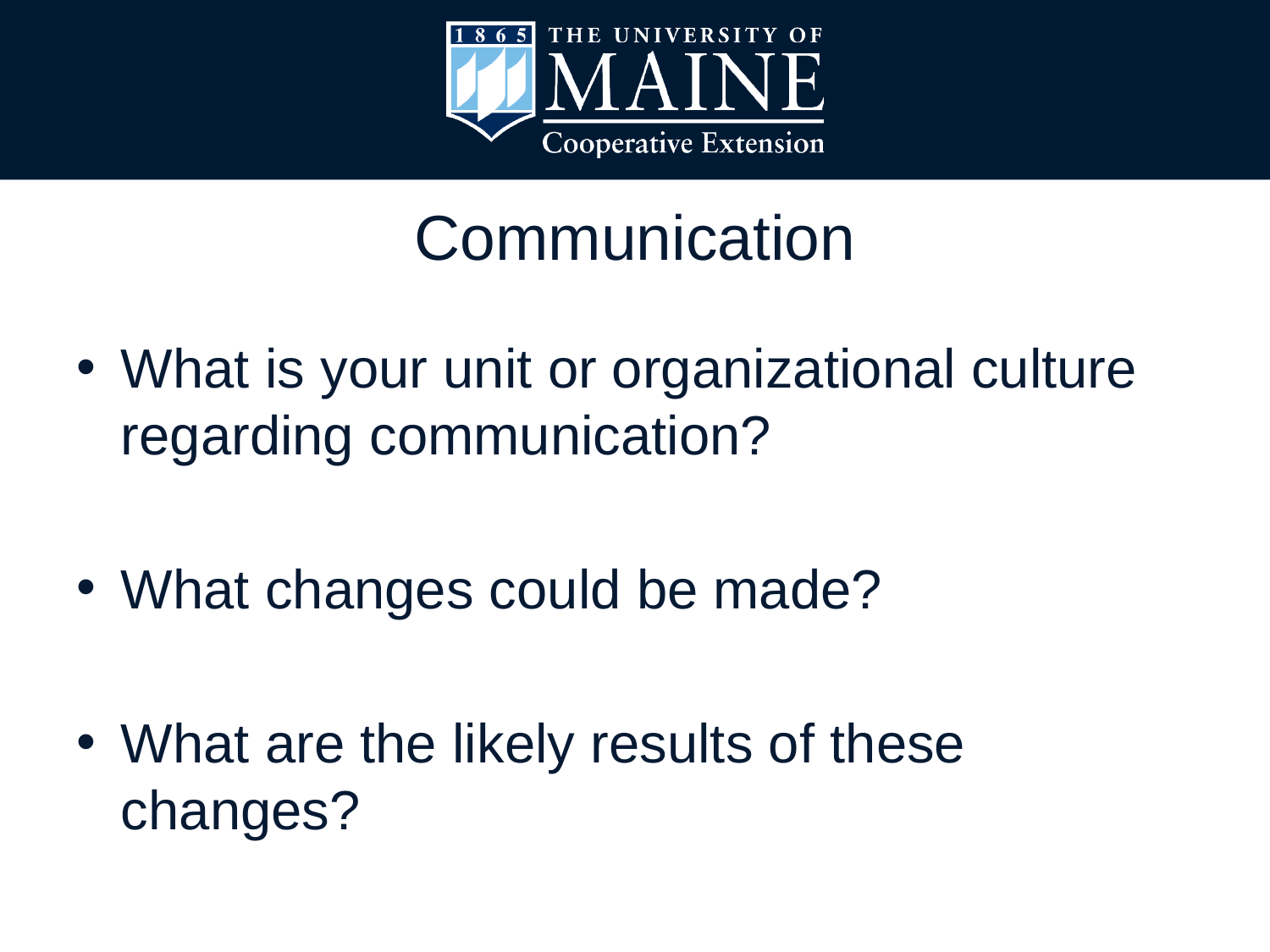

# Communication

What is your unit or organizational culture regarding communication?

What changes could be made?

What are the likely results of these changes?